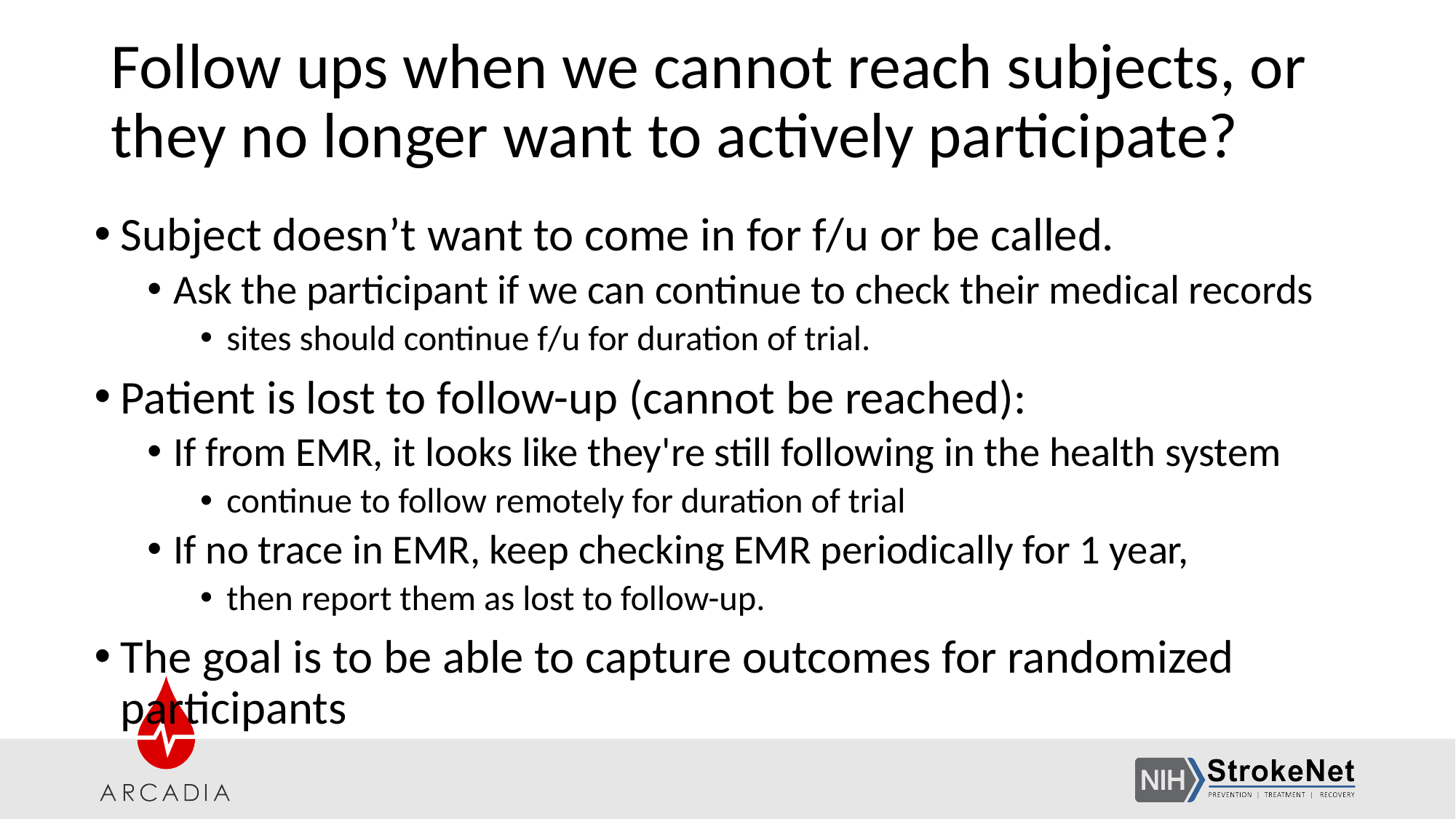

# Follow ups when we cannot reach subjects, or they no longer want to actively participate?
Subject doesn’t want to come in for f/u or be called.
Ask the participant if we can continue to check their medical records
sites should continue f/u for duration of trial.
Patient is lost to follow-up (cannot be reached):
If from EMR, it looks like they're still following in the health system
continue to follow remotely for duration of trial
If no trace in EMR, keep checking EMR periodically for 1 year,
then report them as lost to follow-up.
The goal is to be able to capture outcomes for randomized participants